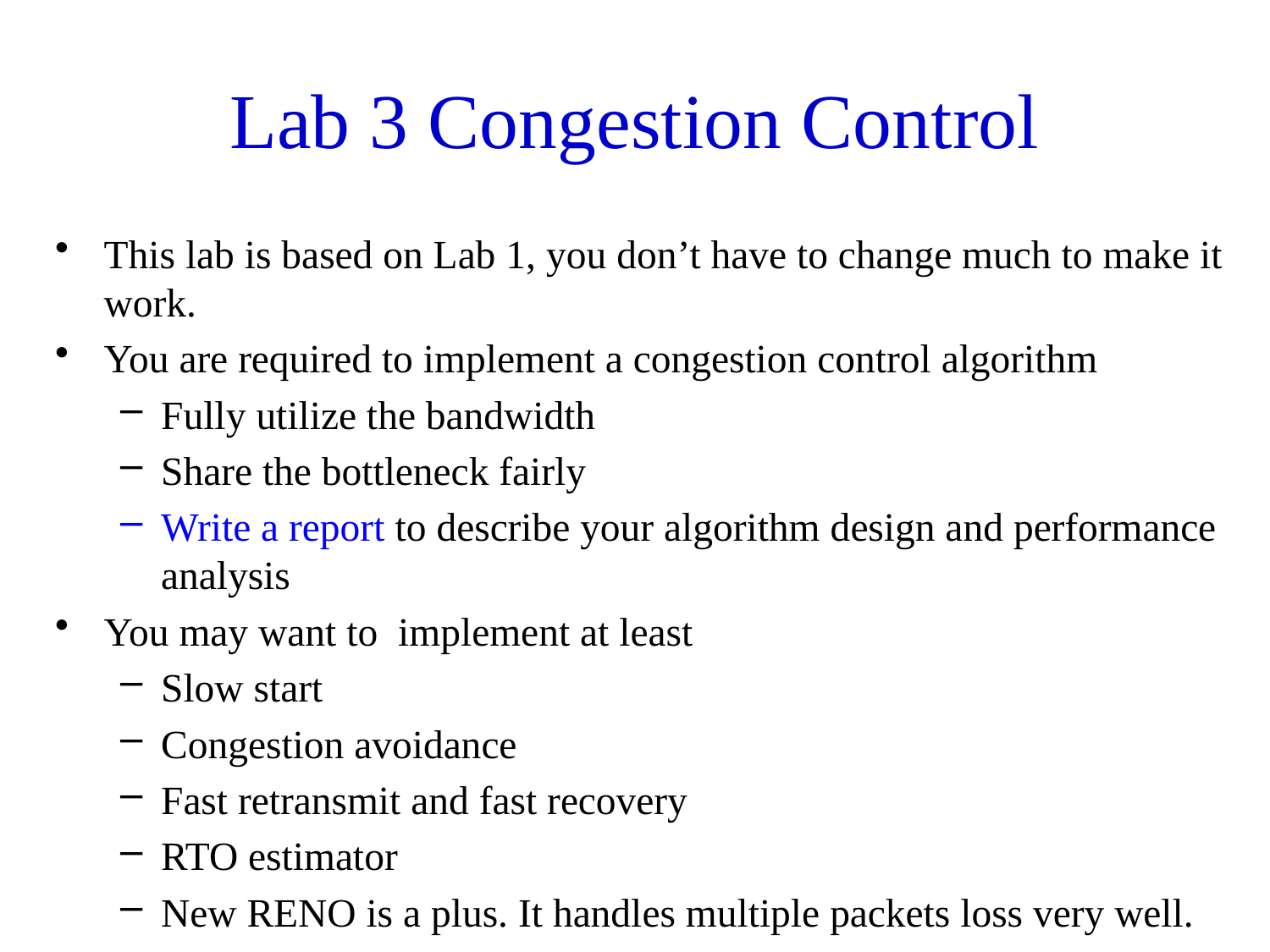

# Lab 3 Congestion Control
This lab is based on Lab 1, you don’t have to change much to make it work.
You are required to implement a congestion control algorithm
Fully utilize the bandwidth
Share the bottleneck fairly
Write a report to describe your algorithm design and performance analysis
You may want to  implement at least
Slow start
Congestion avoidance
Fast retransmit and fast recovery
RTO estimator
New RENO is a plus. It handles multiple packets loss very well.